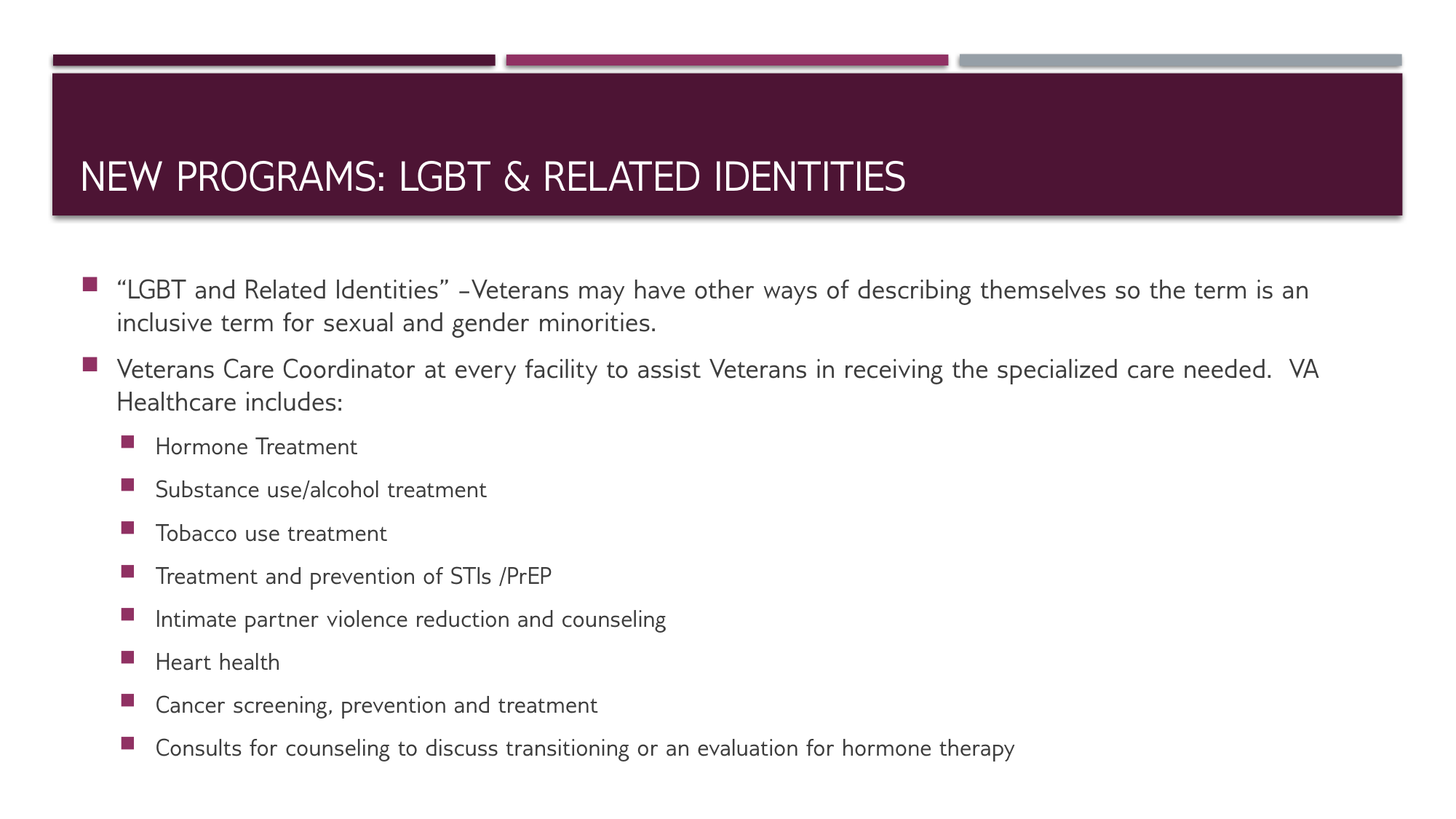

# New programs: LGBT & Related Identities

“LGBT and Related Identities” –Veterans may have other ways of describing themselves so the term is an inclusive term for sexual and gender minorities.
Veterans Care Coordinator at every facility to assist Veterans in receiving the specialized care needed.  VA Healthcare includes:
Hormone Treatment
Substance use/alcohol treatment
Tobacco use treatment
Treatment and prevention of STIs /PrEP
Intimate partner violence reduction and counseling
Heart health
Cancer screening, prevention and treatment
Consults for counseling to discuss transitioning or an evaluation for hormone therapy